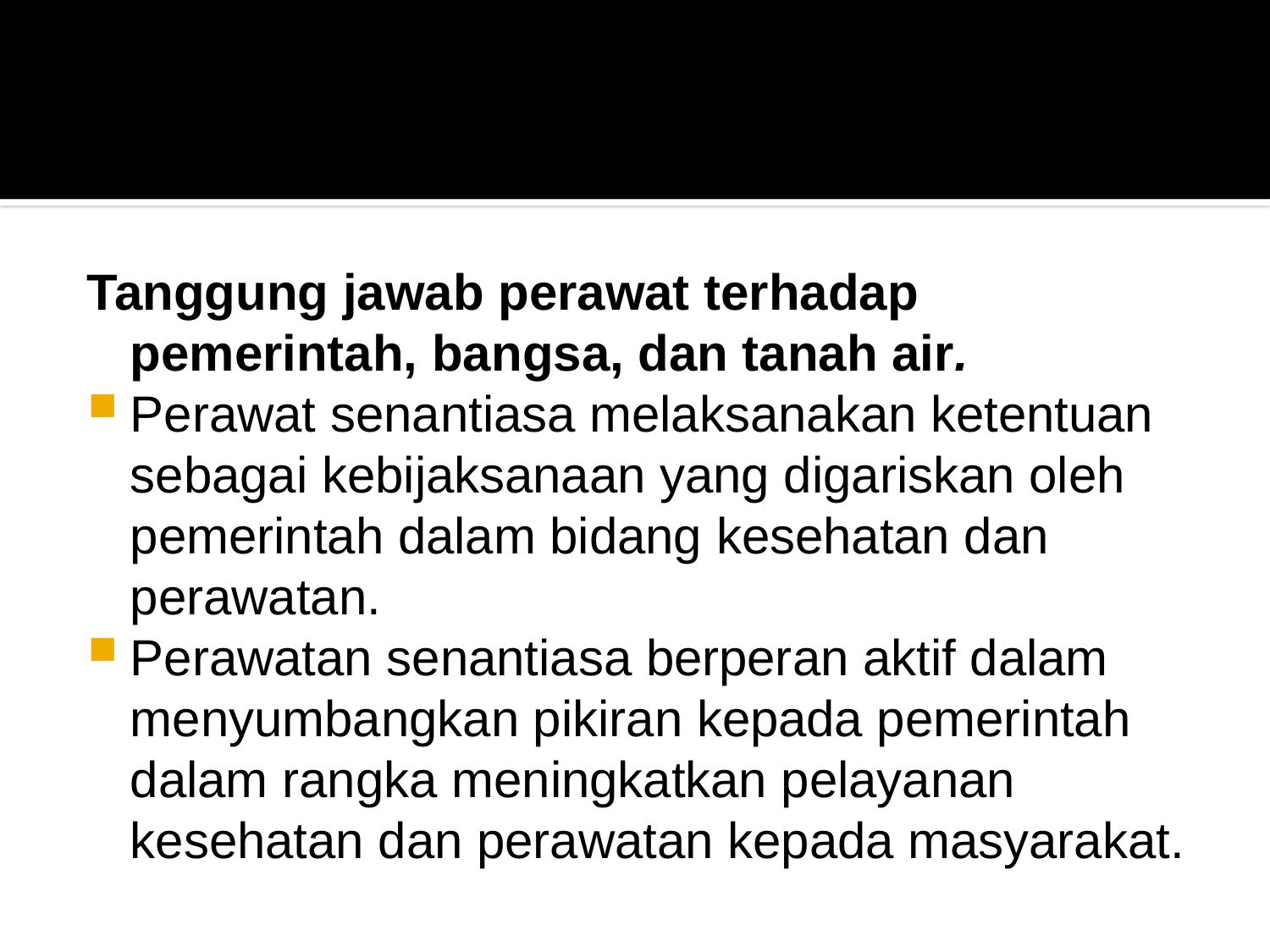

#
Tanggung jawab perawat terhadap pemerintah, bangsa, dan tanah air.
Perawat senantiasa melaksanakan ketentuan sebagai kebijaksanaan yang digariskan oleh pemerintah dalam bidang kesehatan dan perawatan.
Perawatan senantiasa berperan aktif dalam menyumbangkan pikiran kepada pemerintah dalam rangka meningkatkan pelayanan kesehatan dan perawatan kepada masyarakat.